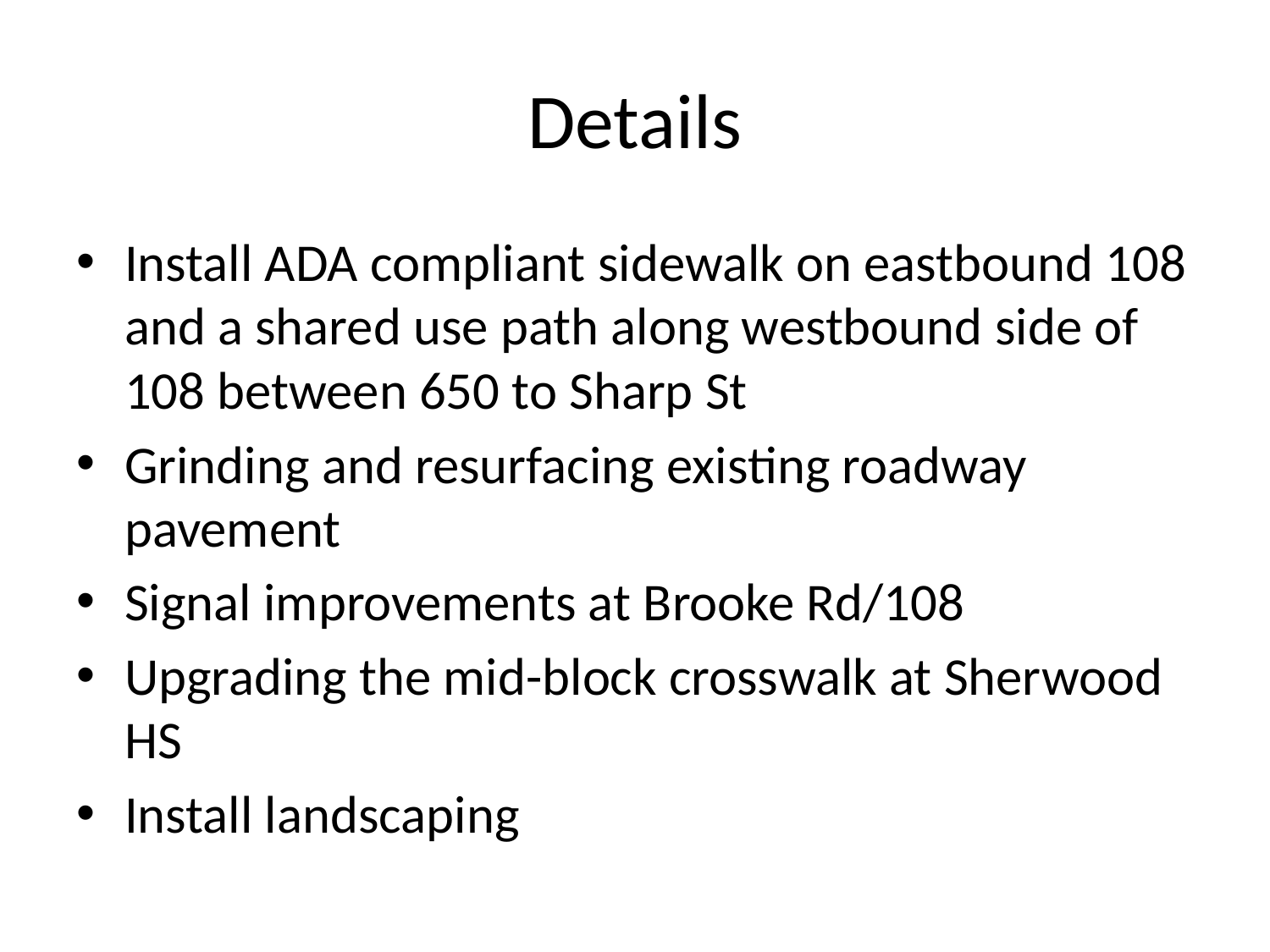

# Details
Install ADA compliant sidewalk on eastbound 108 and a shared use path along westbound side of 108 between 650 to Sharp St
Grinding and resurfacing existing roadway pavement
Signal improvements at Brooke Rd/108
Upgrading the mid-block crosswalk at Sherwood HS
Install landscaping